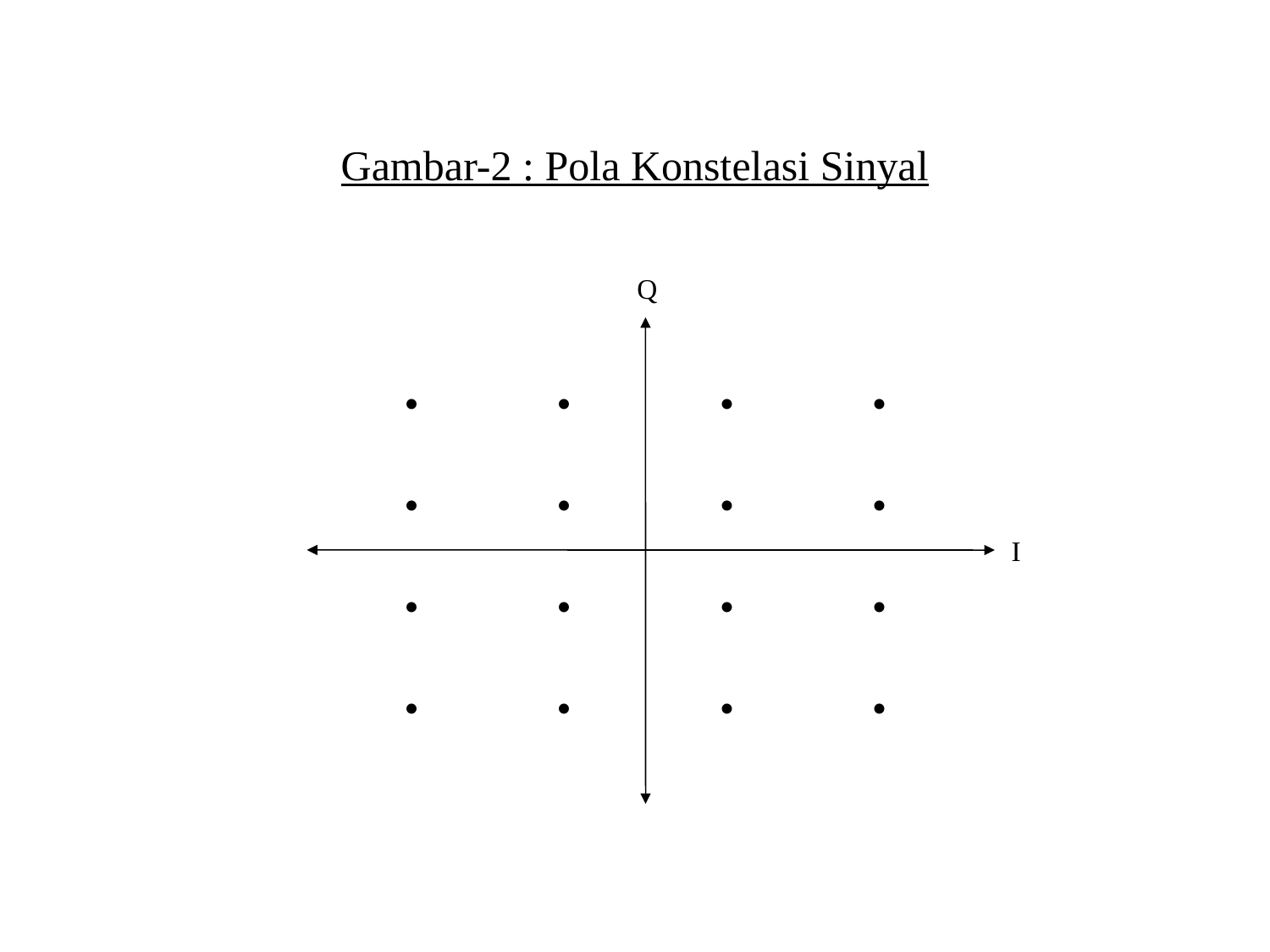

# Gambar-2 : Pola Konstelasi Sinyal
Q

•             •              •             •

•             •              •             •

•             •              •             •

•             •              •             •
I